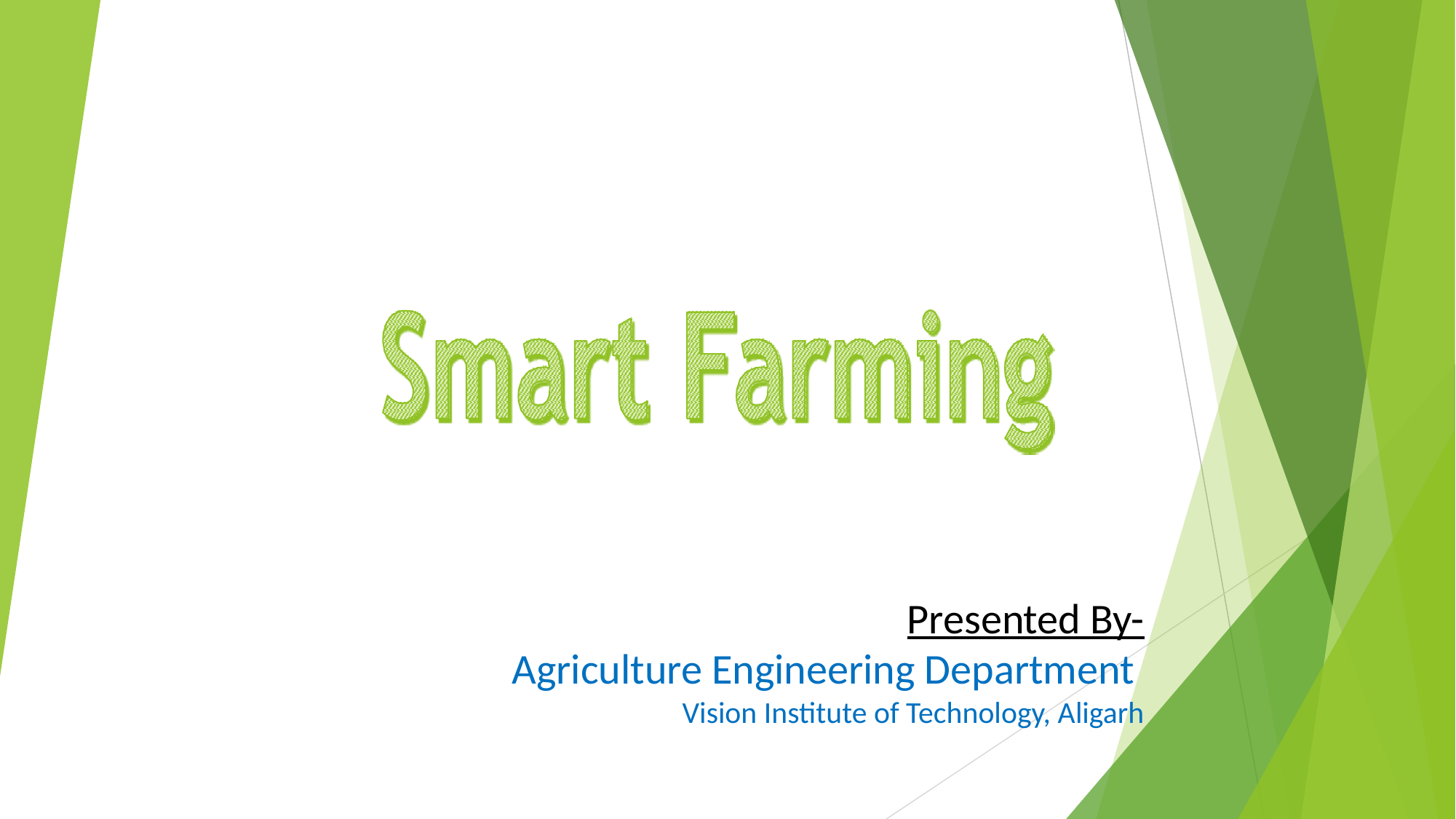

Presented By-
Agriculture Engineering Department
Vision Institute of Technology, Aligarh